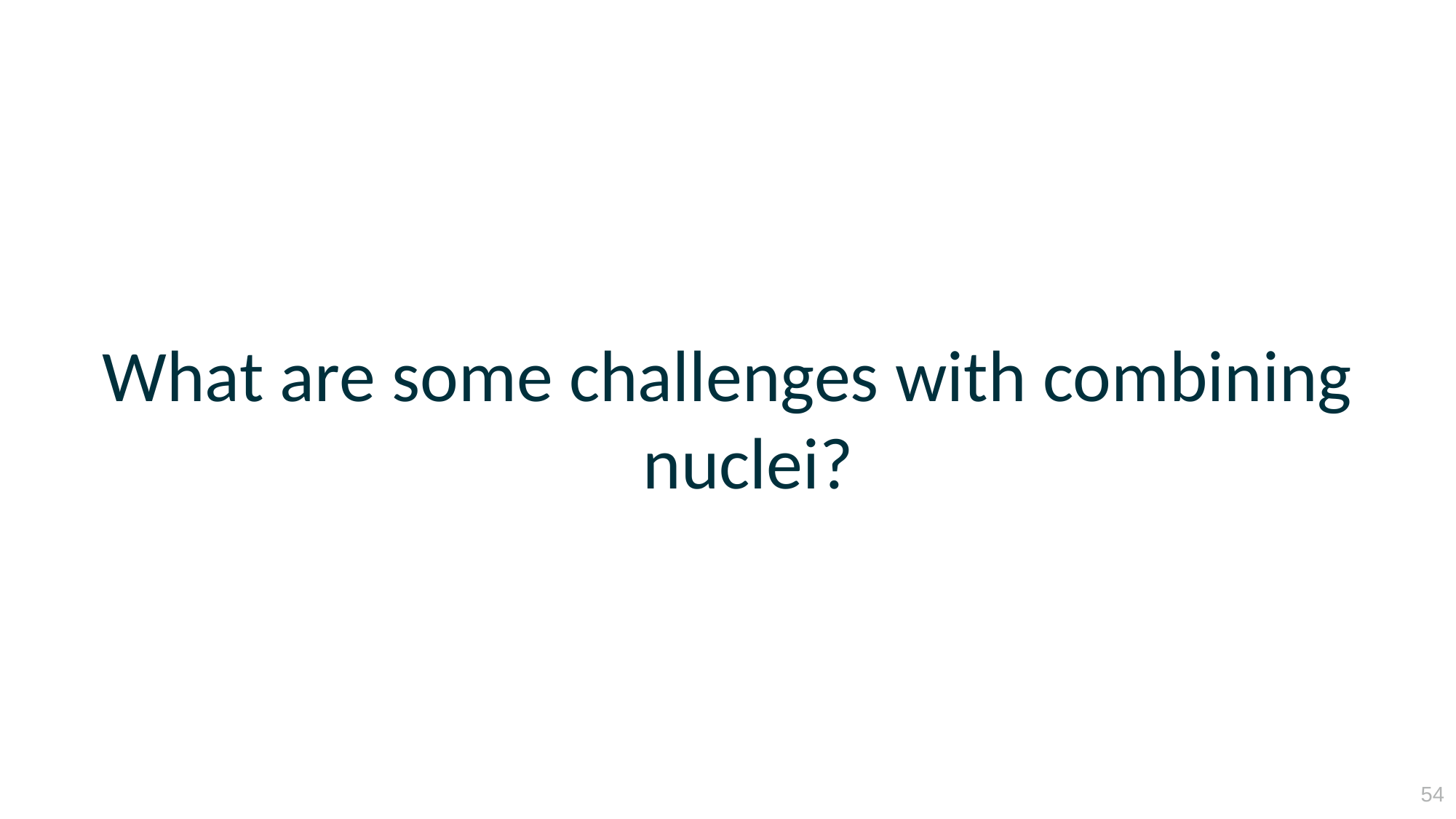

#
What are some challenges with combining nuclei?
54